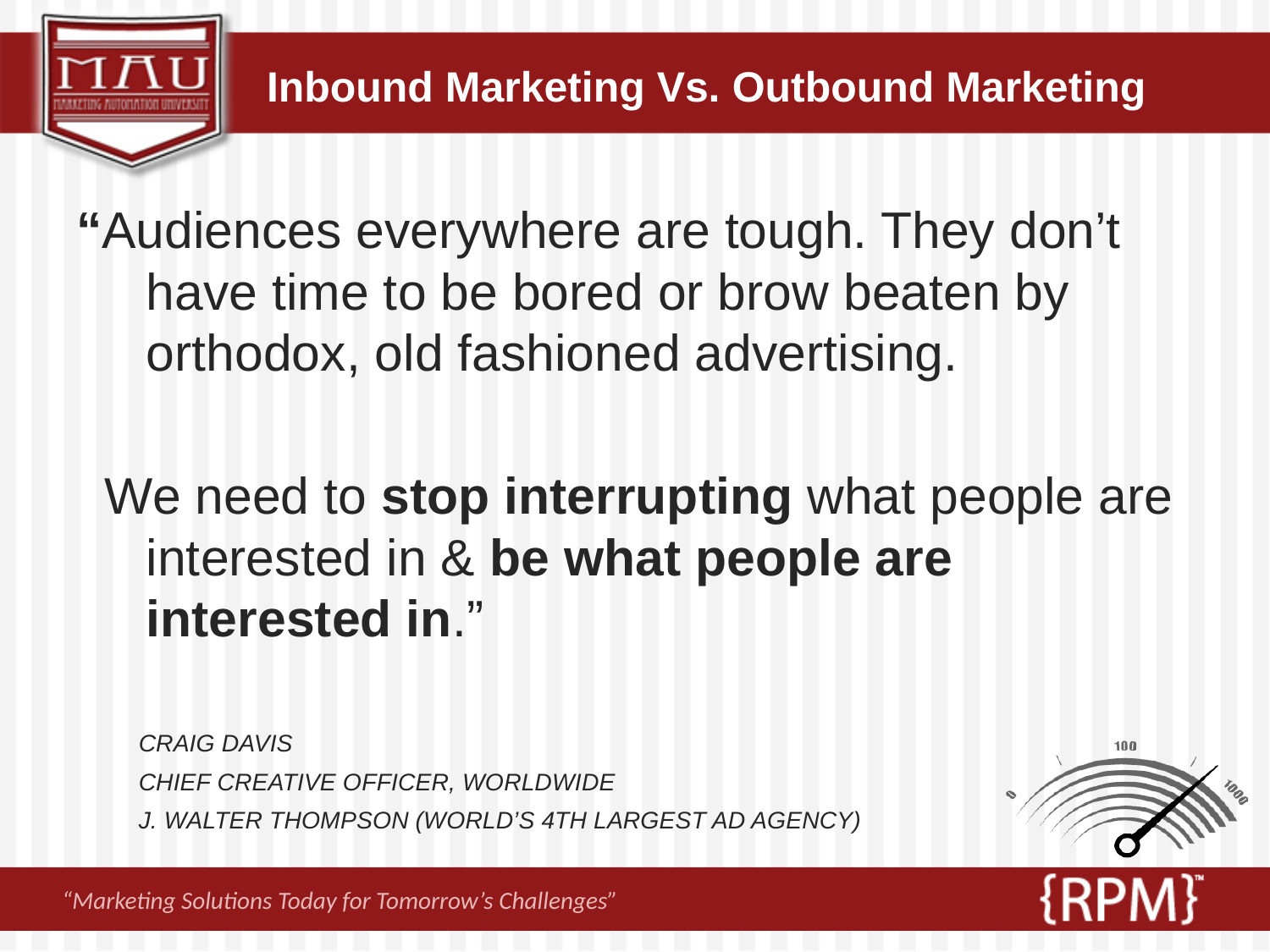

# Inbound Marketing Vs. Outbound Marketing
“Audiences everywhere are tough. They don’t have time to be bored or brow beaten by orthodox, old fashioned advertising.

  We need to stop interrupting what people are interested in & be what people are interested in.”

CRAIG DAVIS
CHIEF CREATIVE OFFICER, WORLDWIDE
J. WALTER THOMPSON (WORLD’S 4TH LARGEST AD AGENCY)